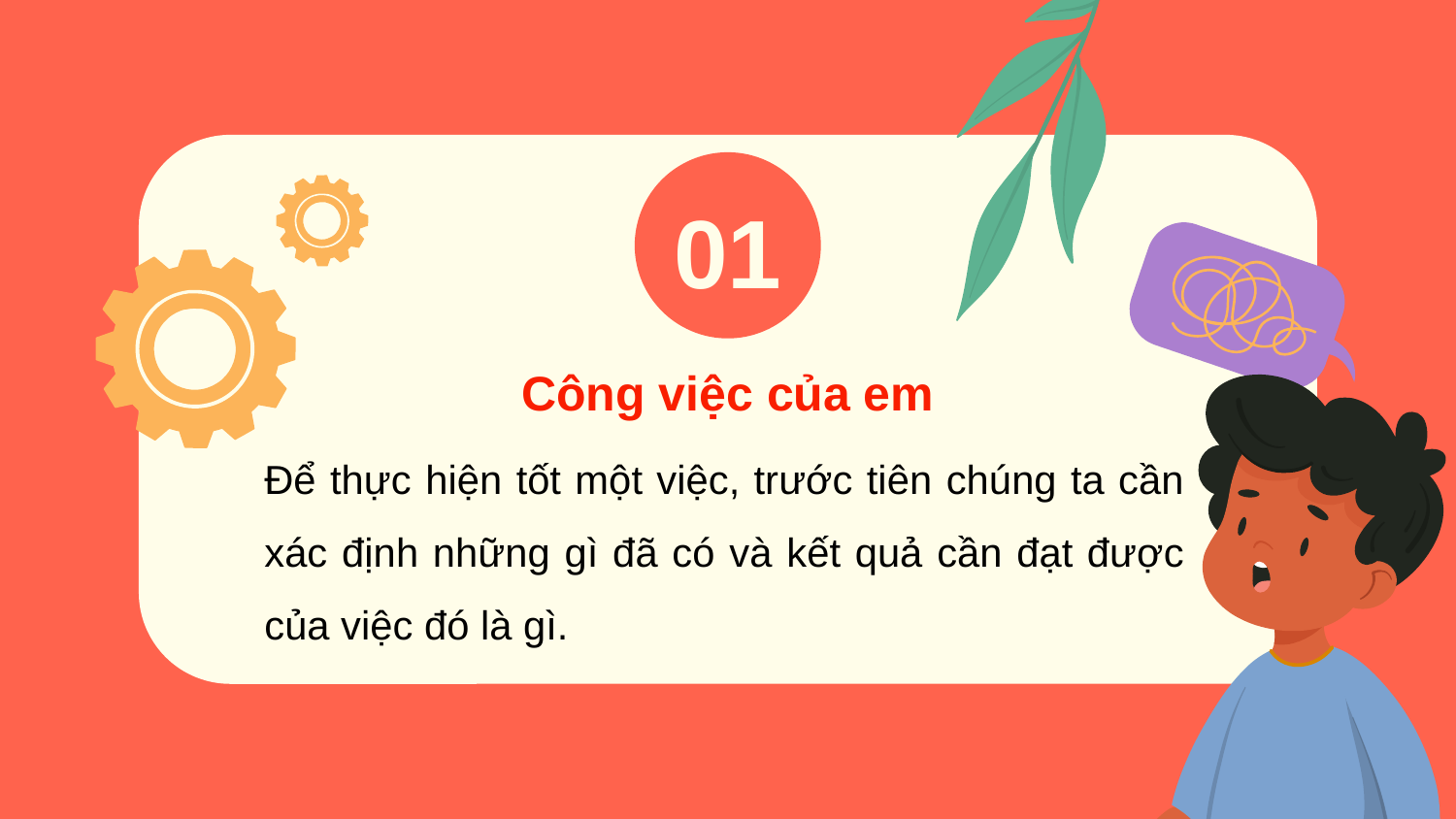

01

# Công việc của em

Để thực hiện tốt một việc, trước tiên chúng ta cần xác định những gì đã có và kết quả cần đạt được của việc đó là gì.